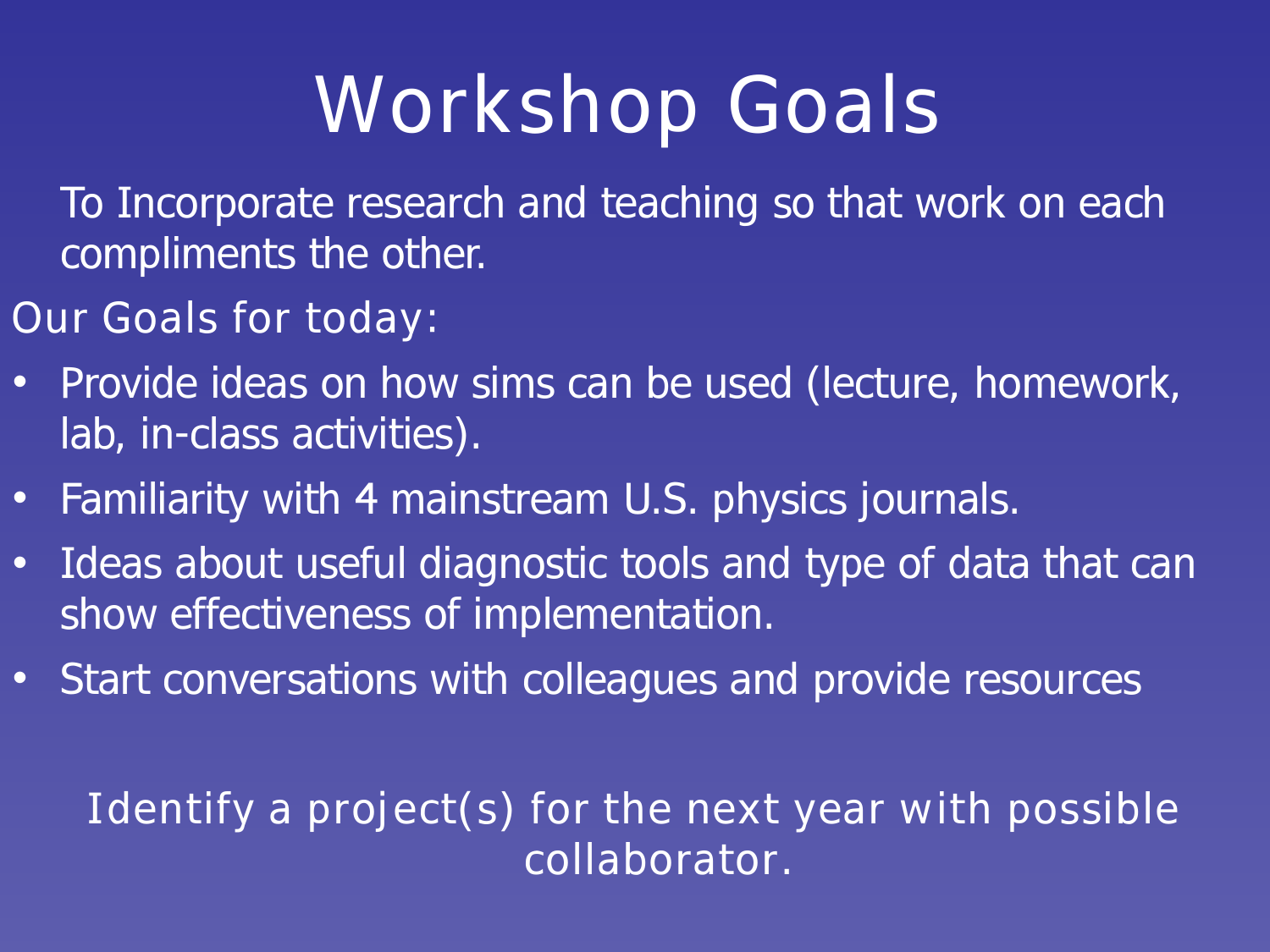

# Workshop Goals
	To Incorporate research and teaching so that work on each compliments the other.
Our Goals for today:
Provide ideas on how sims can be used (lecture, homework, lab, in-class activities).
Familiarity with 4 mainstream U.S. physics journals.
Ideas about useful diagnostic tools and type of data that can show effectiveness of implementation.
Start conversations with colleagues and provide resources

Identify a project(s) for the next year with possible collaborator.